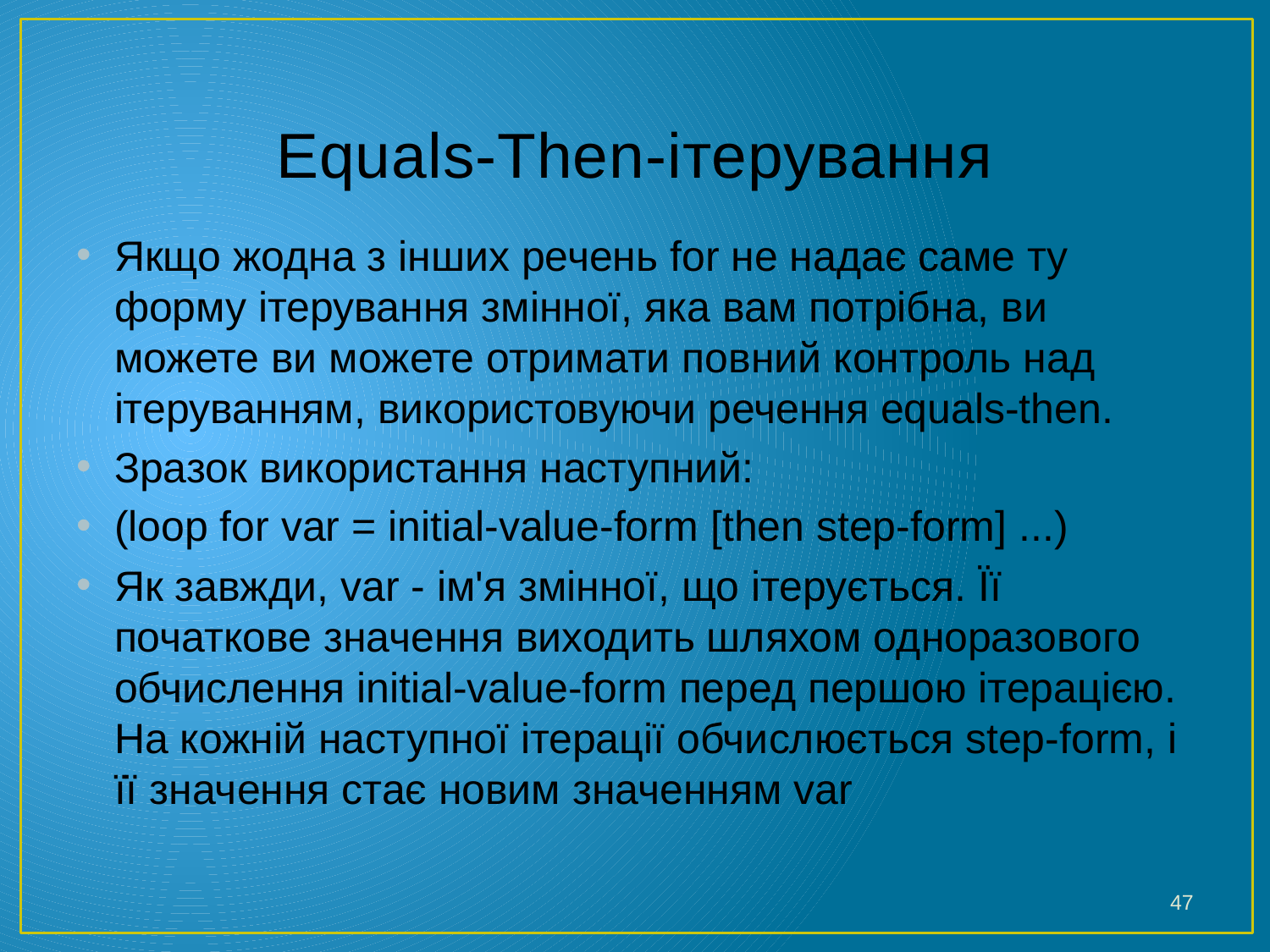

# Equals-Then-ітерування
Якщо жодна з інших речень for не надає саме ту форму ітерування змінної, яка вам потрібна, ви можете ви можете отримати повний контроль над ітеруванням, використовуючи речення equals-then.
Зразок використання наступний:
(loop for var = initial-value-form [then step-form] ...)
Як завжди, var - ім'я змінної, що ітерується. Її початкове значення виходить шляхом одноразового обчислення initial-value-form перед першою ітерацією. На кожній наступної ітерації обчислюється step-form, і її значення стає новим значенням var
47